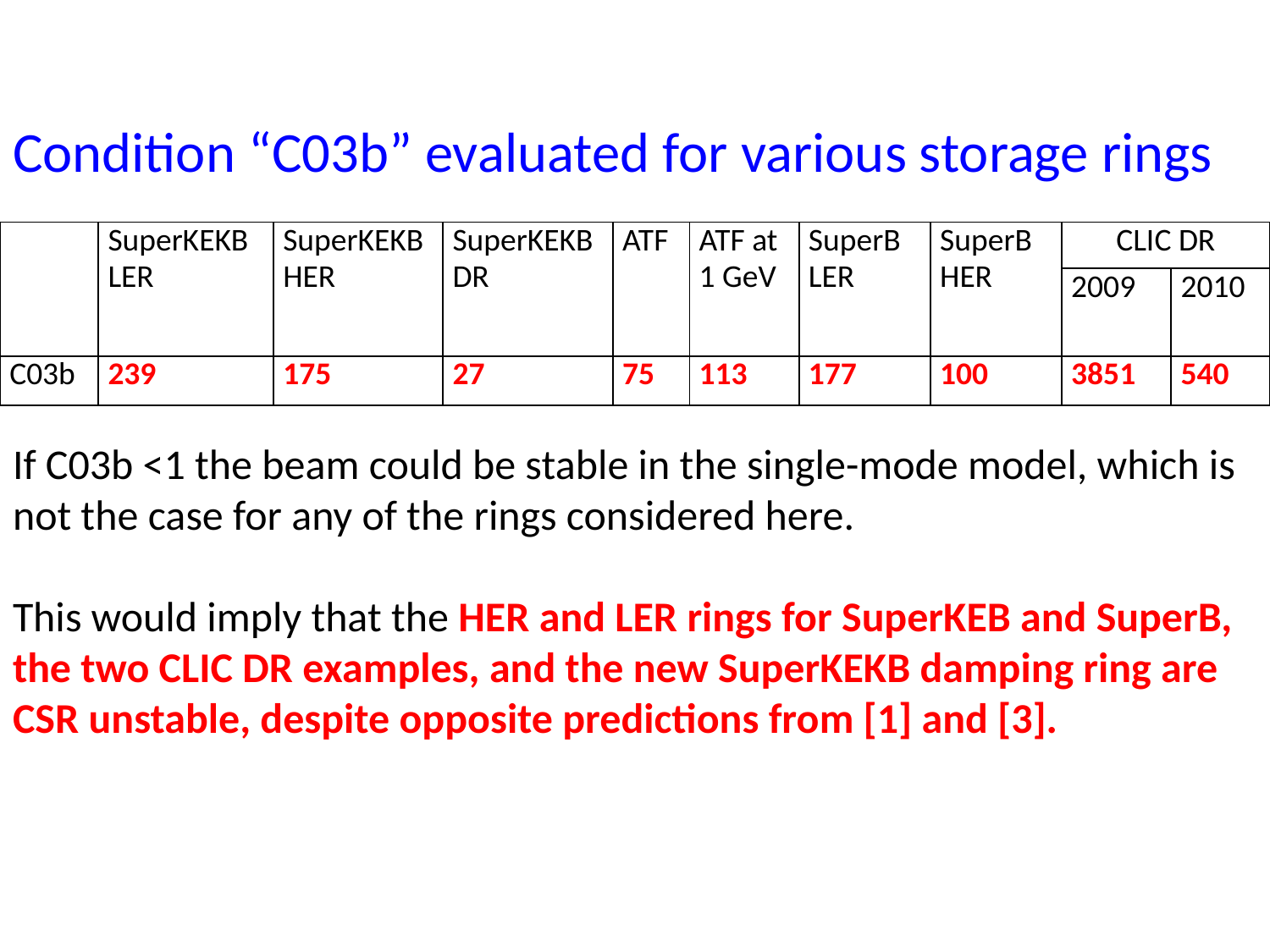

Condition “C03b” evaluated for various storage rings

If C03b <1 the beam could be stable in the single-mode model, which is not the case for any of the rings considered here.

This would imply that the HER and LER rings for SuperKEB and SuperB, the two CLIC DR examples, and the new SuperKEKB damping ring are CSR unstable, despite opposite predictions from [1] and [3].

|  | SuperKEKB LER | SuperKEKB HER | SuperKEKB DR | ATF | ATF at 1 GeV | SuperB LER | SuperB HER | CLIC DR |  |
| --- | --- | --- | --- | --- | --- | --- | --- | --- | --- |
|  |  |  |  |  |  |  |  | 2009 | 2010 |
| C03b | 239 | 175 | 27 | 75 | 113 | 177 | 100 | 3851 | 540 |